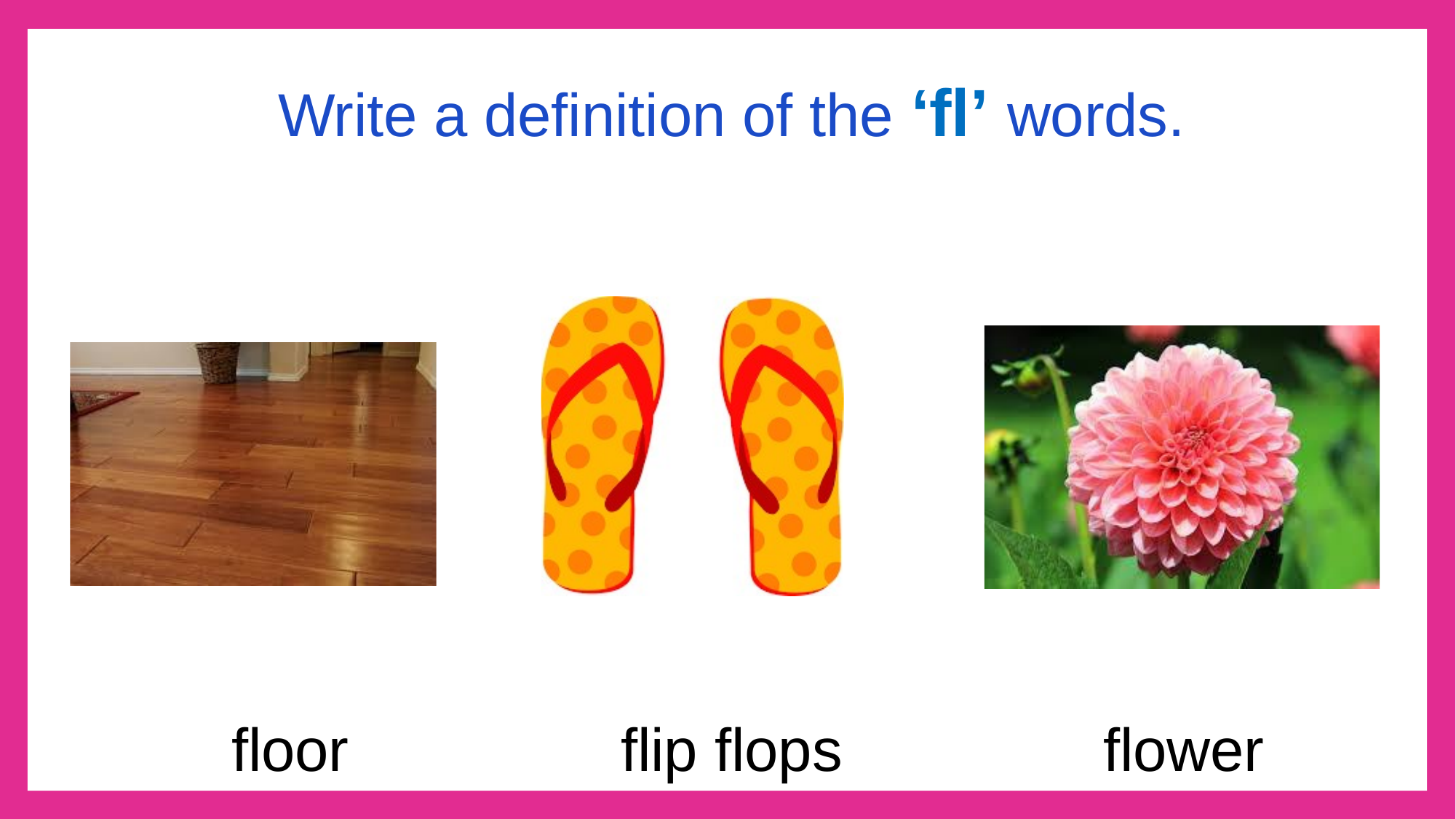

# Write a definition of the ‘fl’ words.

floor
flip flops
flower